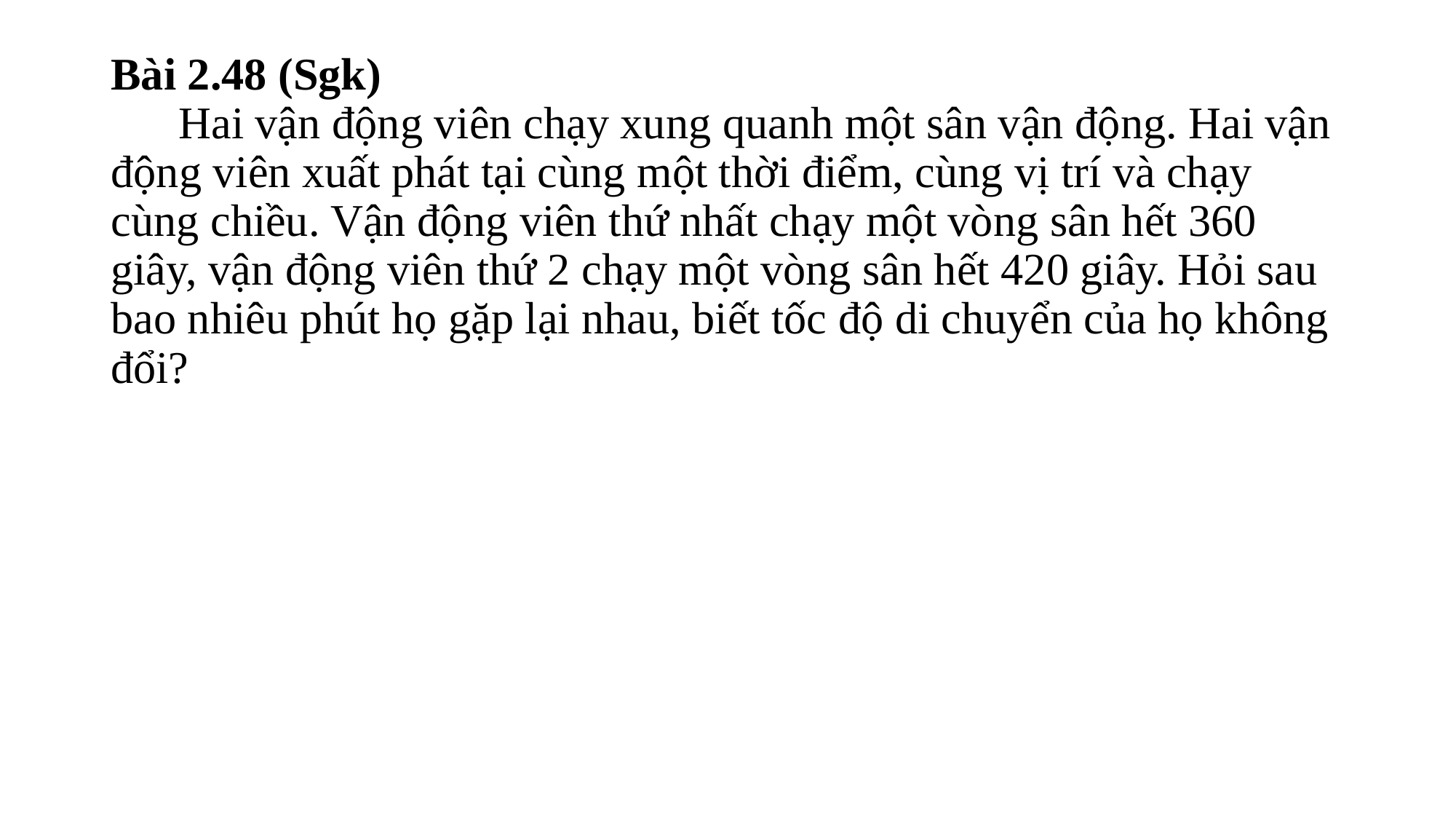

# Bài 2.48 (Sgk) Hai vận động viên chạy xung quanh một sân vận động. Hai vận động viên xuất phát tại cùng một thời điểm, cùng vị trí và chạy cùng chiều. Vận động viên thứ nhất chạy một vòng sân hết 360 giây, vận động viên thứ 2 chạy một vòng sân hết 420 giây. Hỏi sau bao nhiêu phút họ gặp lại nhau, biết tốc độ di chuyển của họ không đổi?